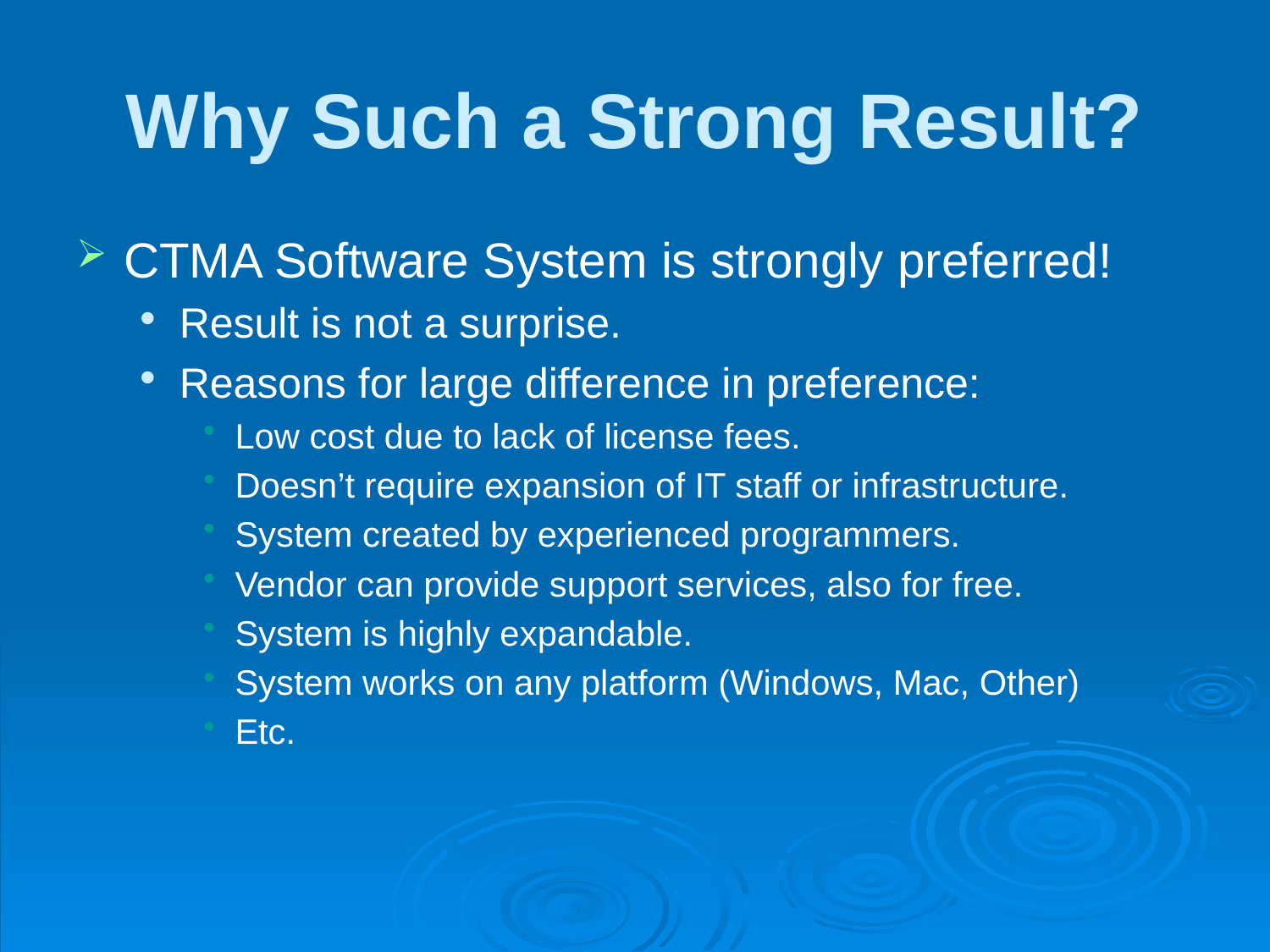

# Why Such a Strong Result?
CTMA Software System is strongly preferred!
Result is not a surprise.
Reasons for large difference in preference:
Low cost due to lack of license fees.
Doesn’t require expansion of IT staff or infrastructure.
System created by experienced programmers.
Vendor can provide support services, also for free.
System is highly expandable.
System works on any platform (Windows, Mac, Other)
Etc.